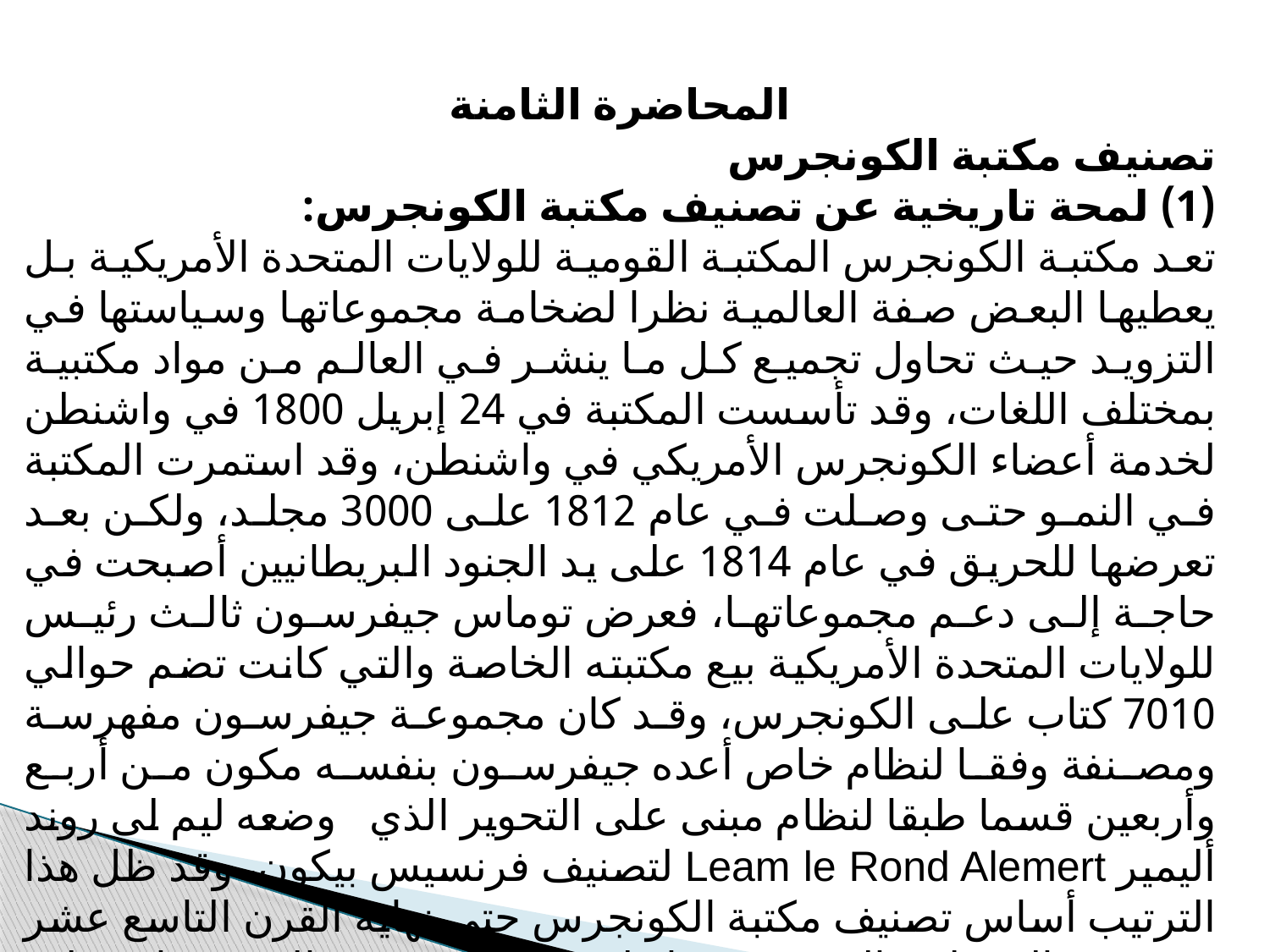

المحاضرة الثامنة
تصنيف مكتبة الكونجرس
(1) لمحة تاريخية عن تصنيف مكتبة الكونجرس:
تعد مكتبة الكونجرس المكتبة القومية للولايات المتحدة الأمريكية بل يعطيها البعض صفة العالمية نظرا لضخامة مجموعاتها وسياستها في التزويد حيث تحاول تجميع كل ما ينشر في العالم من مواد مكتبية بمختلف اللغات، وقد تأسست المكتبة في 24 إبريل 1800 في واشنطن لخدمة أعضاء الكونجرس الأمريكي في واشنطن، وقد استمرت المكتبة في النمو حتى وصلت في عام 1812 على 3000 مجلد، ولكن بعد تعرضها للحريق في عام 1814 على يد الجنود البريطانيين أصبحت في حاجة إلى دعم مجموعاتها، فعرض توماس جيفرسون ثالث رئيس للولايات المتحدة الأمريكية بيع مكتبته الخاصة والتي كانت تضم حوالي 7010 كتاب على الكونجرس، وقد كان مجموعة جيفرسون مفهرسة ومصنفة وفقا لنظام خاص أعده جيفرسون بنفسه مكون من أربع وأربعين قسما طبقا لنظام مبنى على التحوير الذي   وضعه ليم لى روند أليمير Leam le Rond Alemert لتصنيف فرنسيس بيكون، وقد ظل هذا الترتيب أساس تصنيف مكتبة الكونجرس حتى نهاية القرن التاسع عشر مع بعض التعديلات التي فرضتها ظروف إعادة توزيع المجموعات على الرفوف.